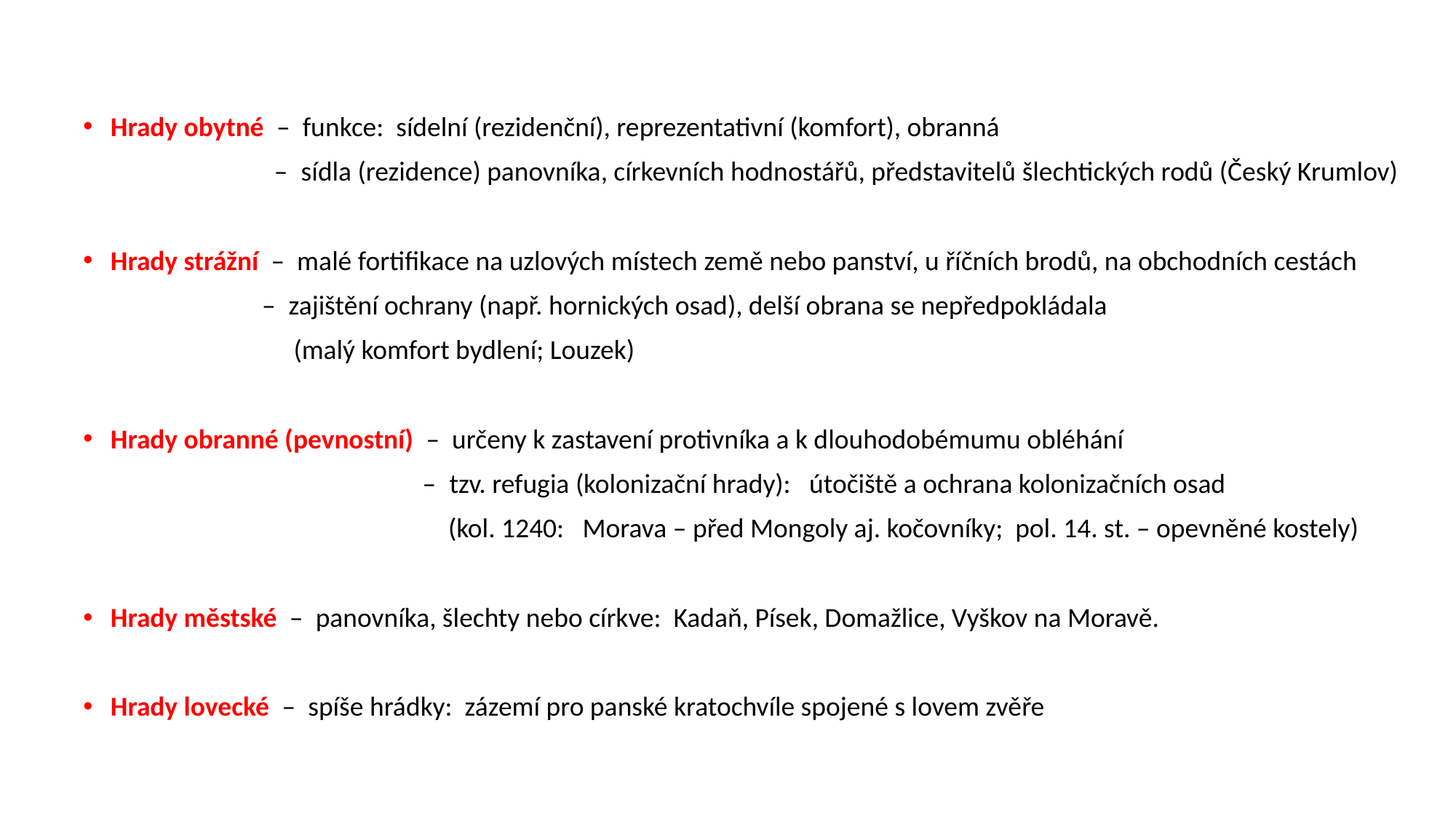

Hrady obytné  –  funkce:  sídelní (rezidenční), reprezentativní (komfort), obranná
                               –  sídla (rezidence) panovníka, církevních hodnostářů, představitelů šlechtických rodů (Český Krumlov)

Hrady strážní  –  malé fortifikace na uzlových místech země nebo panství, u říčních brodů, na obchodních cestách
                             –  zajištění ochrany (např. hornických osad), delší obrana se nepředpokládala
                                  (malý komfort bydlení; Louzek)

Hrady obranné (pevnostní)  –  určeny k zastavení protivníka a k dlouhodobémumu obléhání
                                                       –  tzv. refugia (kolonizační hrady):   útočiště a ochrana kolonizačních osad
                                                           (kol. 1240:   Morava – před Mongoly aj. kočovníky;  pol. 14. st. – opevněné kostely)

Hrady městské  –  panovníka, šlechty nebo církve:  Kadaň, Písek, Domažlice, Vyškov na Moravě.

Hrady lovecké  –  spíše hrádky:  zázemí pro panské kratochvíle spojené s lovem zvěře